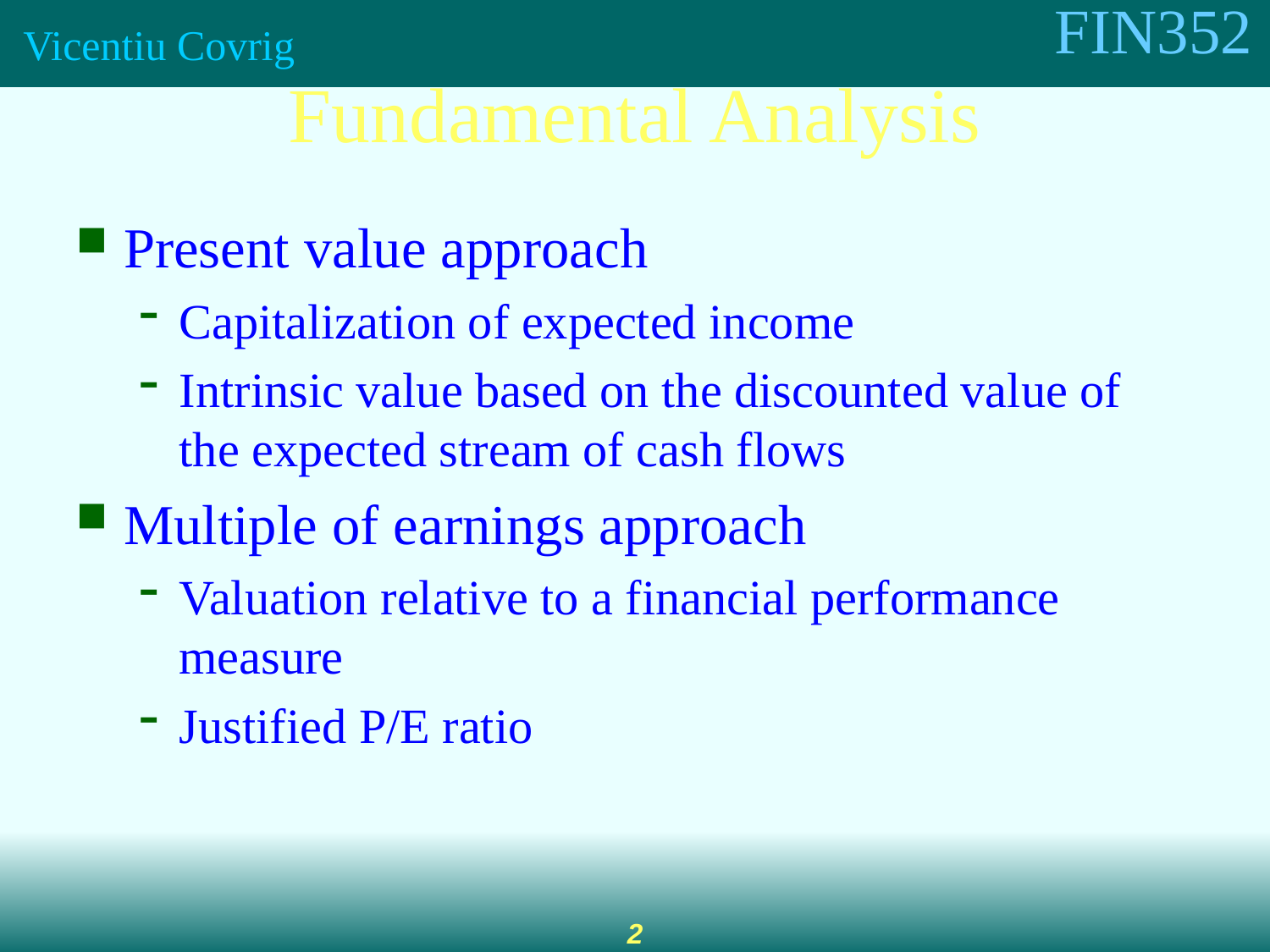

Fundamental Analysis
Present value approach
Capitalization of expected income
Intrinsic value based on the discounted value of the expected stream of cash flows
Multiple of earnings approach
Valuation relative to a financial performance measure
Justified P/E ratio